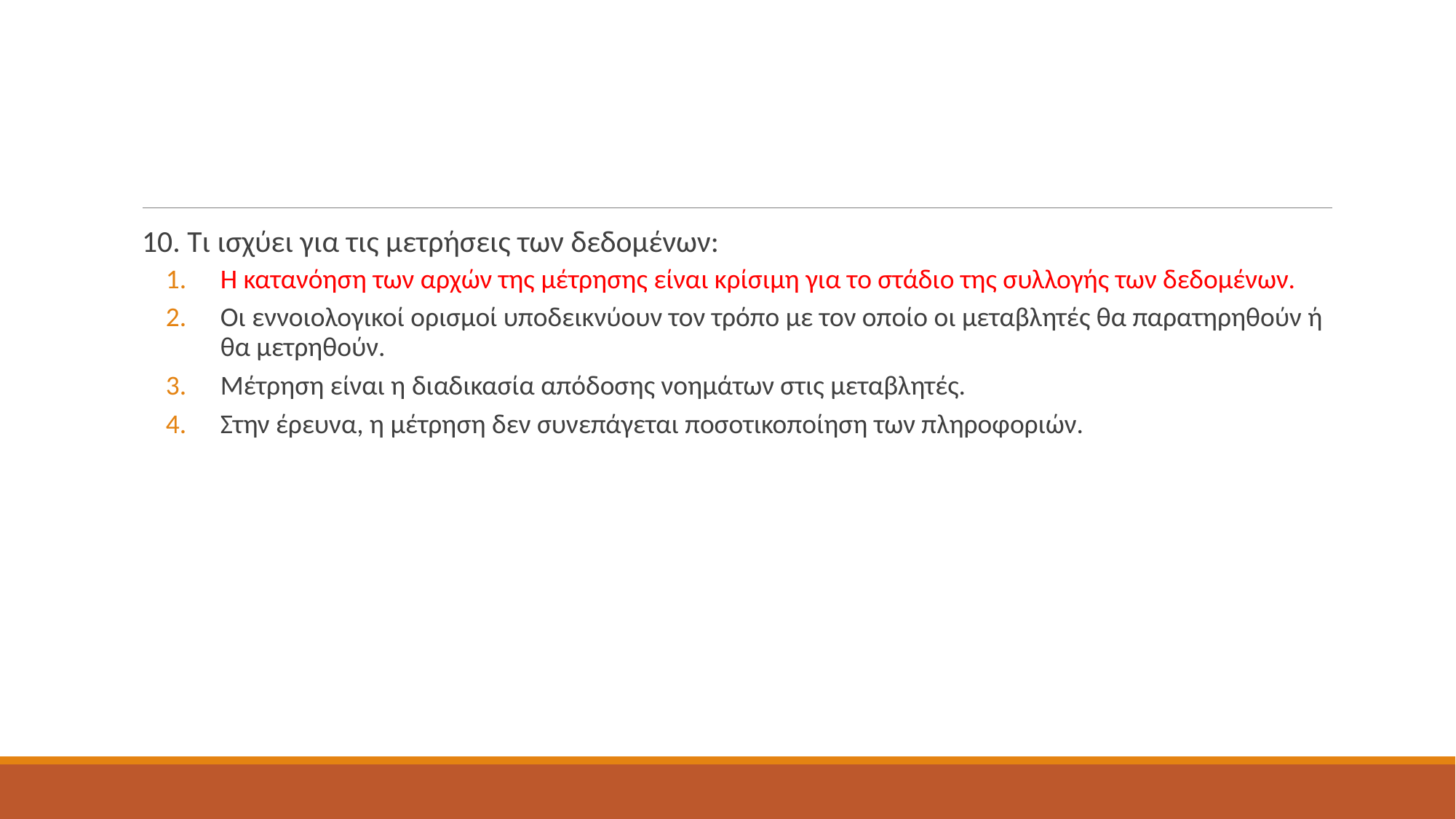

#
10. Τι ισχύει για τις μετρήσεις των δεδομένων:
Η κατανόηση των αρχών της μέτρησης είναι κρίσιμη για το στάδιο της συλλογής των δεδομένων.
Οι εννοιολογικοί ορισμοί υποδεικνύουν τον τρόπο με τον οποίο οι μεταβλητές θα παρατηρηθούν ή θα μετρηθούν.
Μέτρηση είναι η διαδικασία απόδοσης νοημάτων στις μεταβλητές.
Στην έρευνα, η μέτρηση δεν συνεπάγεται ποσοτικοποίηση των πληροφοριών.